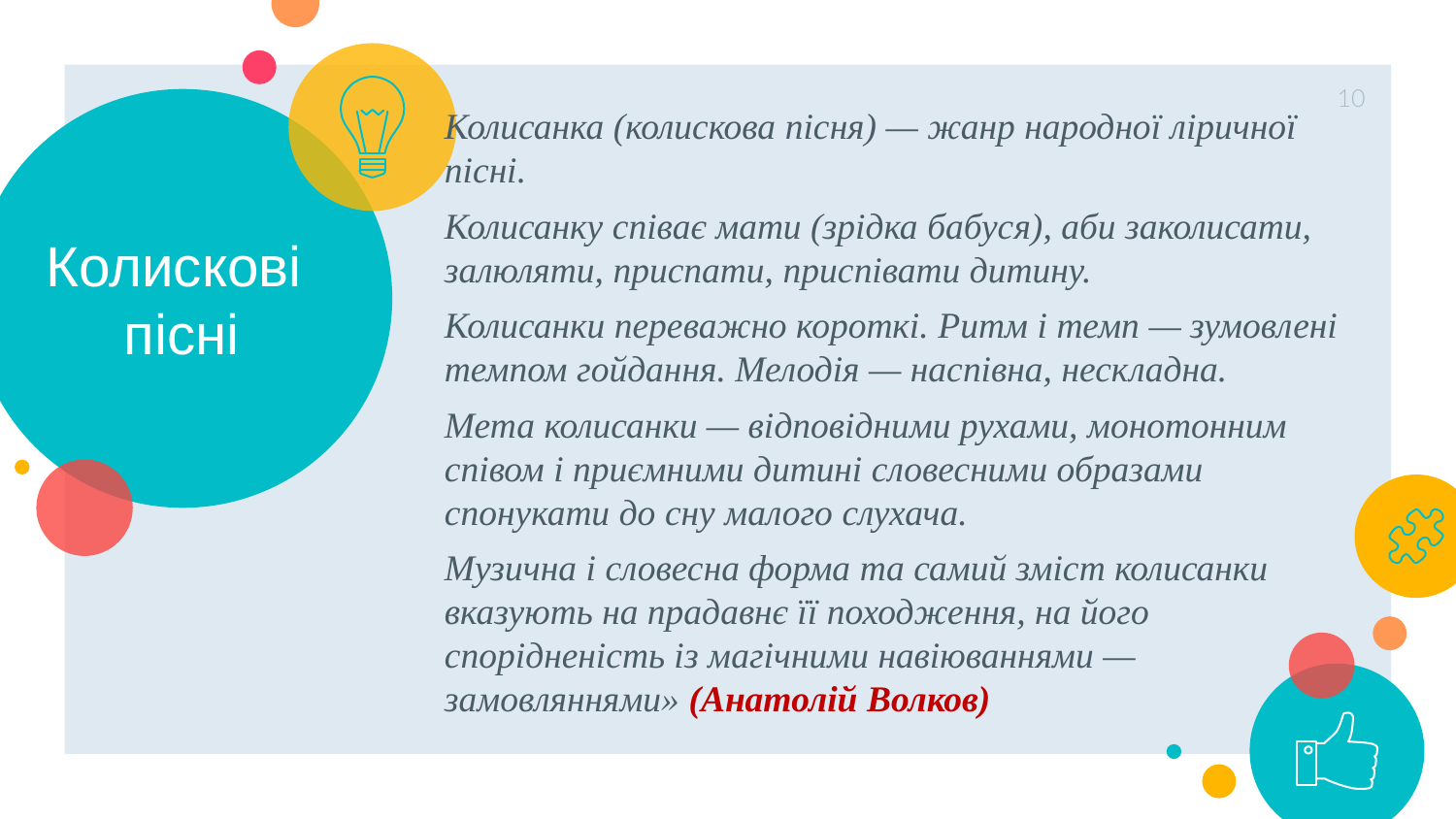

10
Колисанка (колискова пісня) — жанр народної ліричної пісні.
Колисанку співає мати (зрідка бабуся), аби заколисати, залюляти, приспати, приспівати дитину.
Колисанки переважно короткі. Ритм і темп — зумовлені темпом гойдання. Мелодія — наспівна, нескладна.
Мета колисанки — відповідними рухами, монотонним співом і приємними дитині словесними образами спонукати до сну малого слухача.
Музична і словесна форма та самий зміст колисанки вказують на прадавнє її походження, на його спорідненість із магічними навіюваннями — замовляннями» (Анатолій Волков)
# Колискові пісні